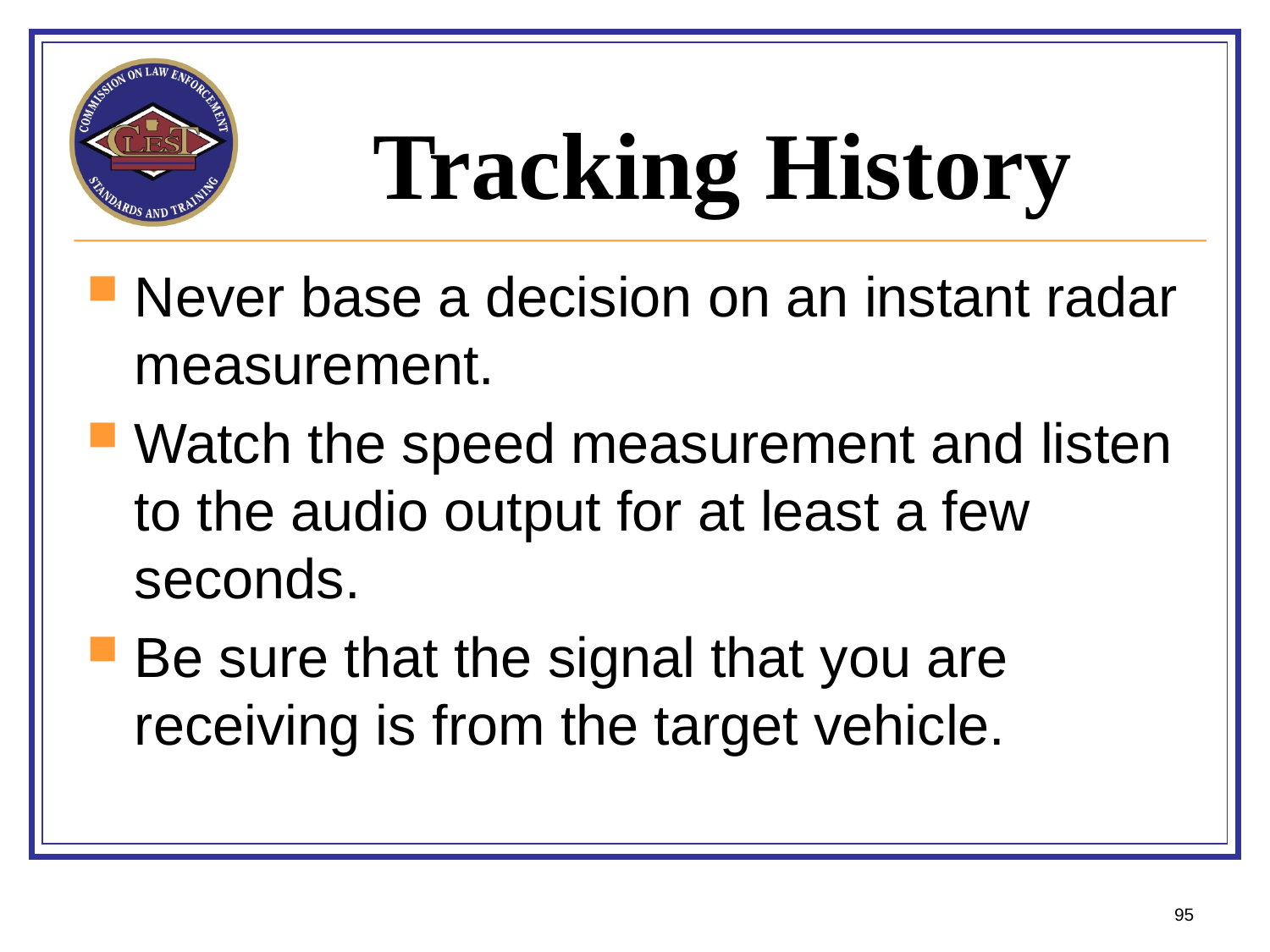

# Tracking History
Never base a decision on an instant radar measurement.
Watch the speed measurement and listen to the audio output for at least a few seconds.
Be sure that the signal that you are receiving is from the target vehicle.

95